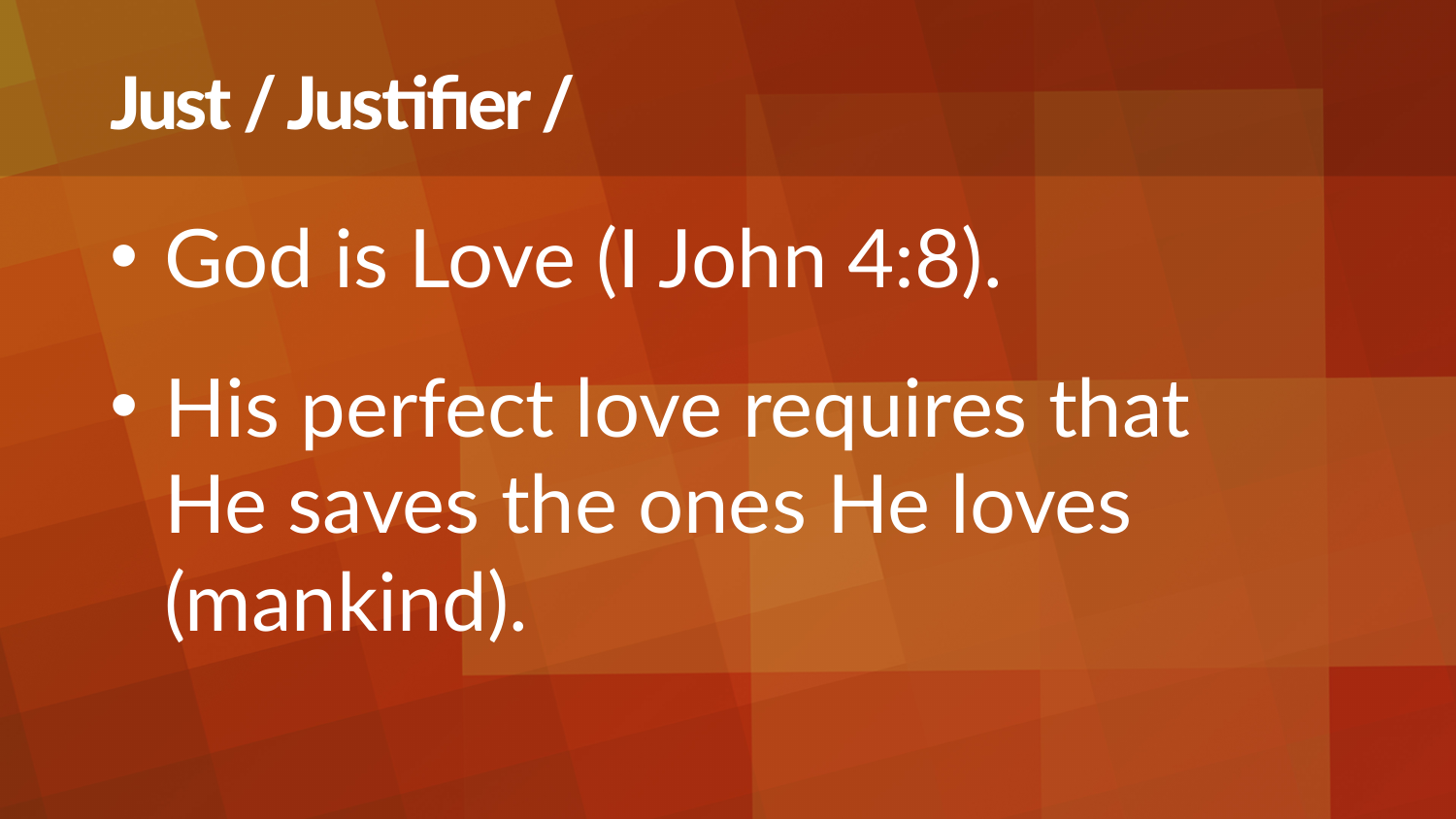

# Just / Justifier /
God is Love (I John 4:8).
His perfect love requires that
He saves the ones He loves (mankind).